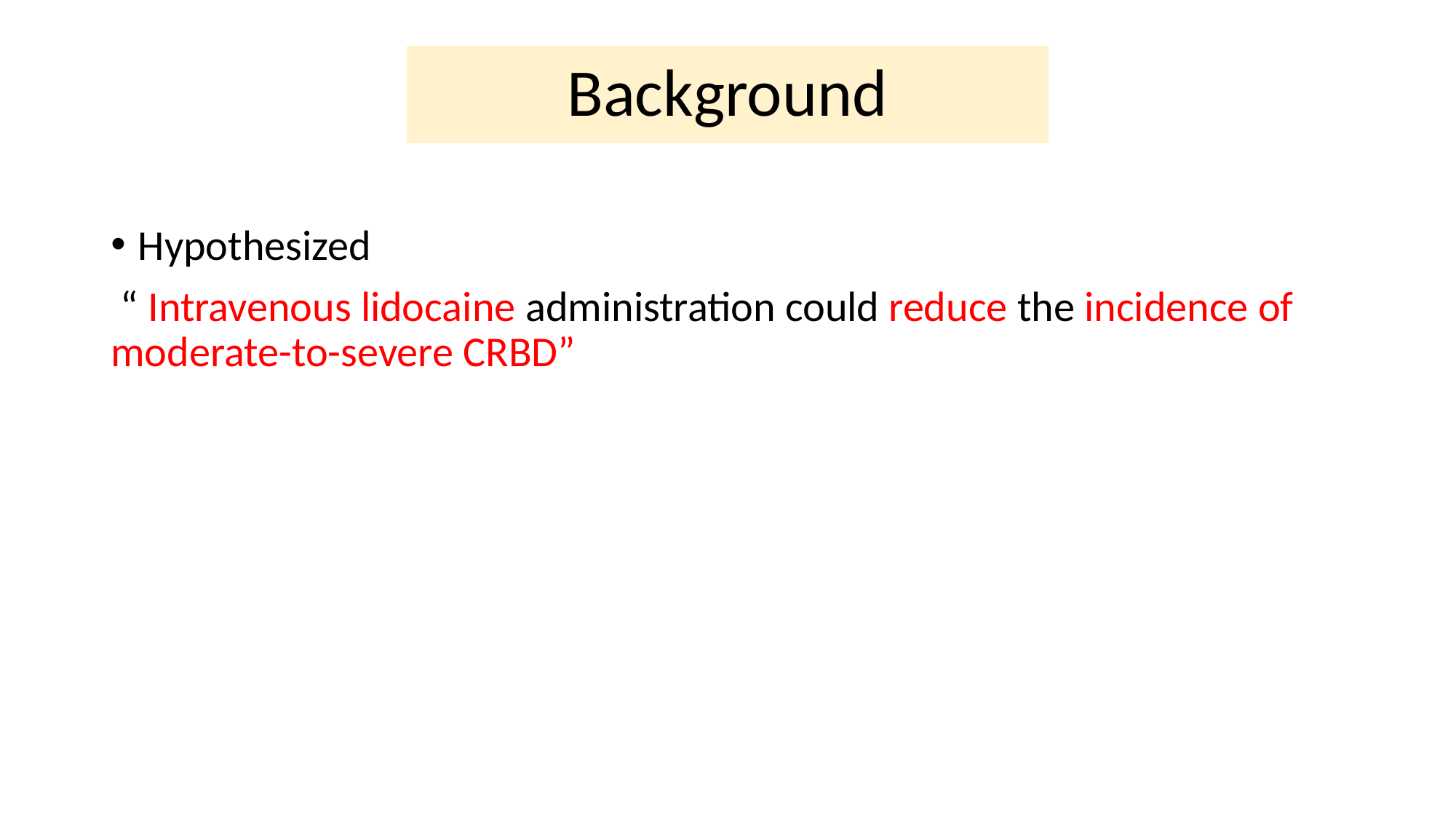

# Background
Hypothesized
 “ Intravenous lidocaine administration could reduce the incidence of moderate-to-severe CRBD”